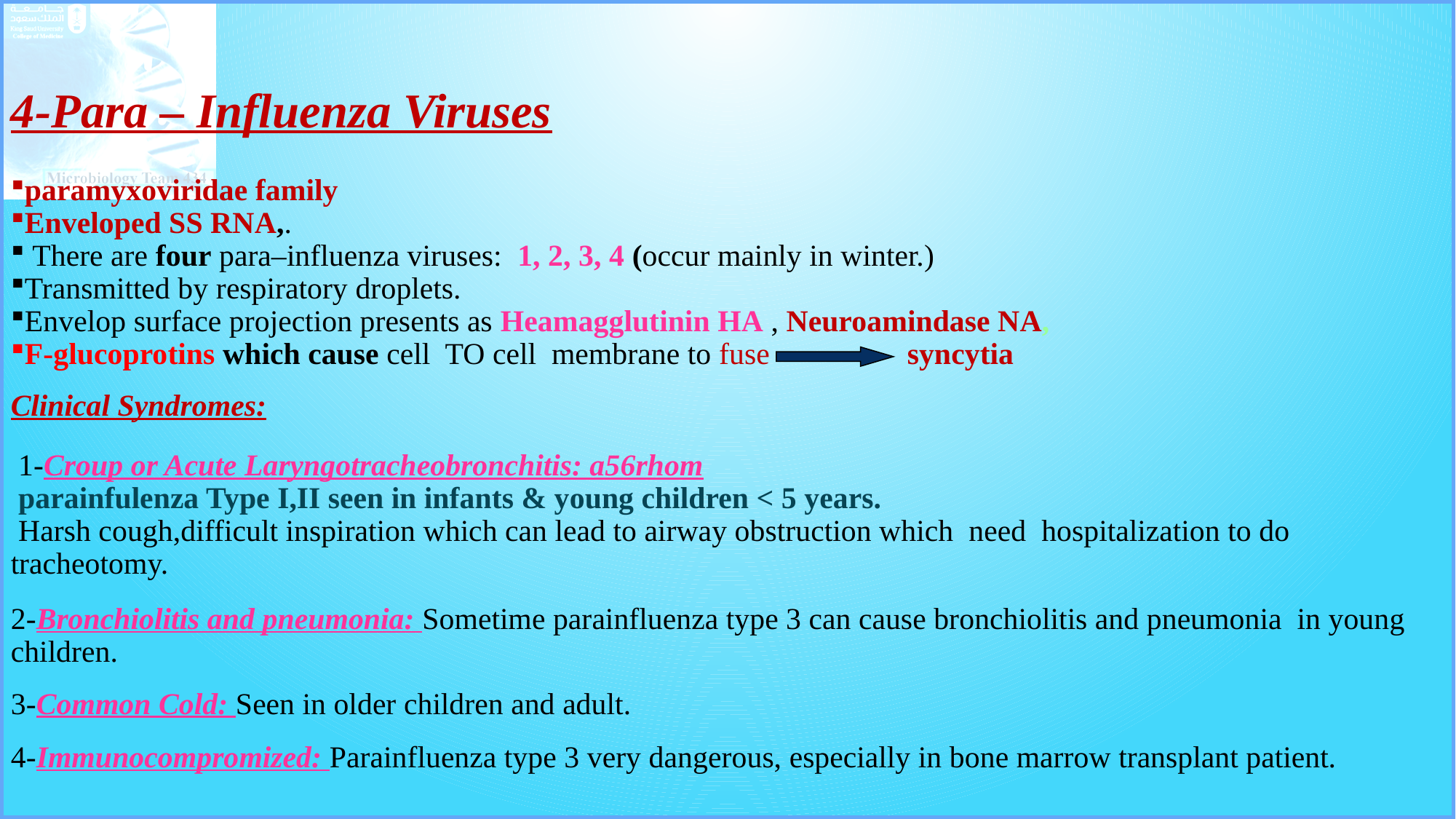

4-Para – Influenza Viruses
paramyxoviridae family
Enveloped SS RNA,.
 There are four para–influenza viruses:  1, 2, 3, 4 (occur mainly in winter.)
Transmitted by respiratory droplets.
Envelop surface projection presents as Heamagglutinin HA , Neuroamindase NA,
F-glucoprotins which cause cell  TO cell  membrane to fuse                  syncytia

Clinical Syndromes:
 1-Croup or Acute Laryngotracheobronchitis: a56rhom
 parainfulenza Type I,II seen in infants & young children < 5 years.
 Harsh cough,difficult inspiration which can lead to airway obstruction which  need  hospitalization to do tracheotomy.
2-Bronchiolitis and pneumonia: Sometime parainfluenza type 3 can cause bronchiolitis and pneumonia  in young children.
3-Common Cold: Seen in older children and adult.
4-Immunocompromized: Parainfluenza type 3 very dangerous, especially in bone marrow transplant patient.